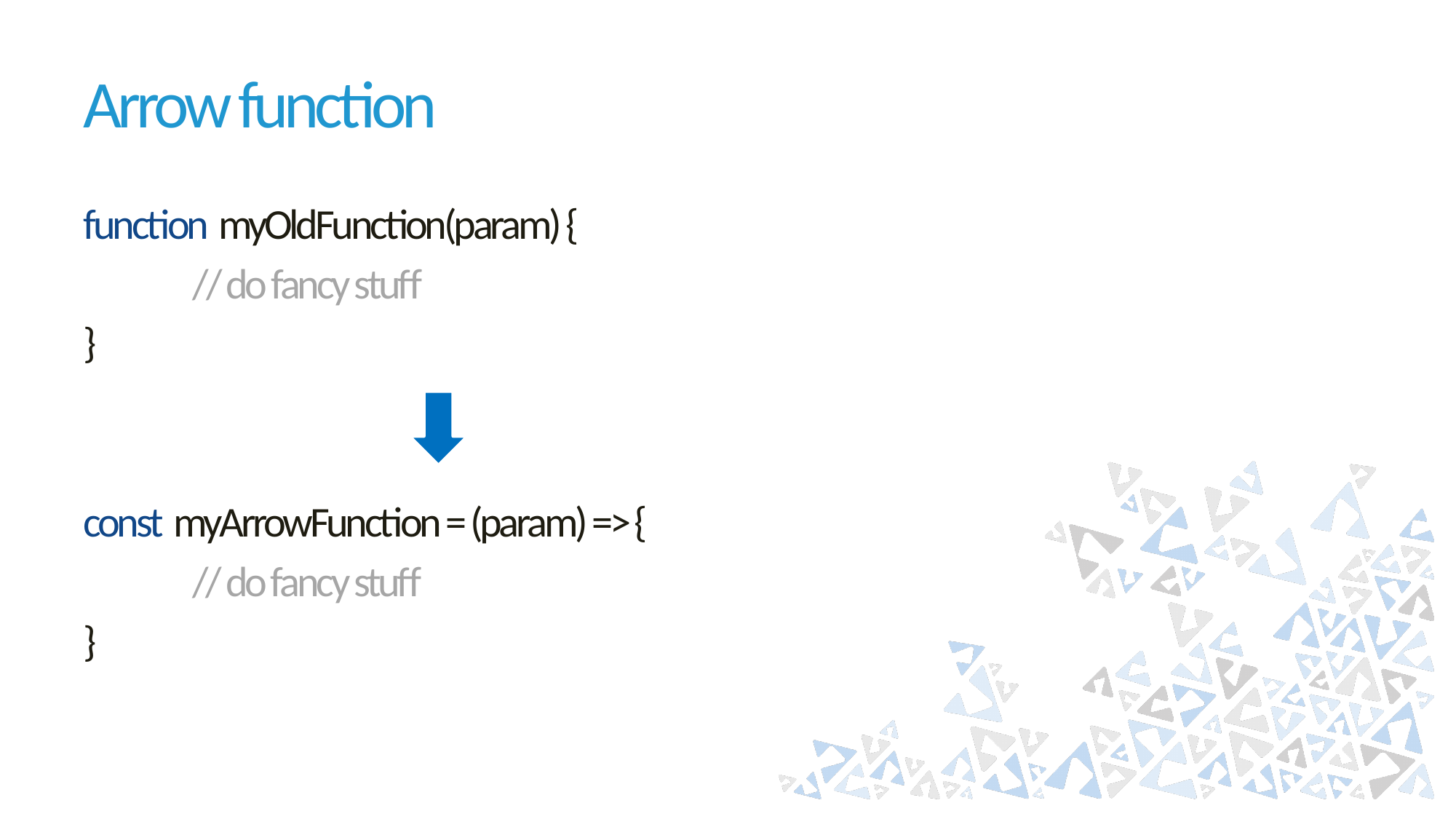

# Arrow function
function myOldFunction(param) {
	// do fancy stuff
}

const myArrowFunction = (param) => {
	// do fancy stuff
}